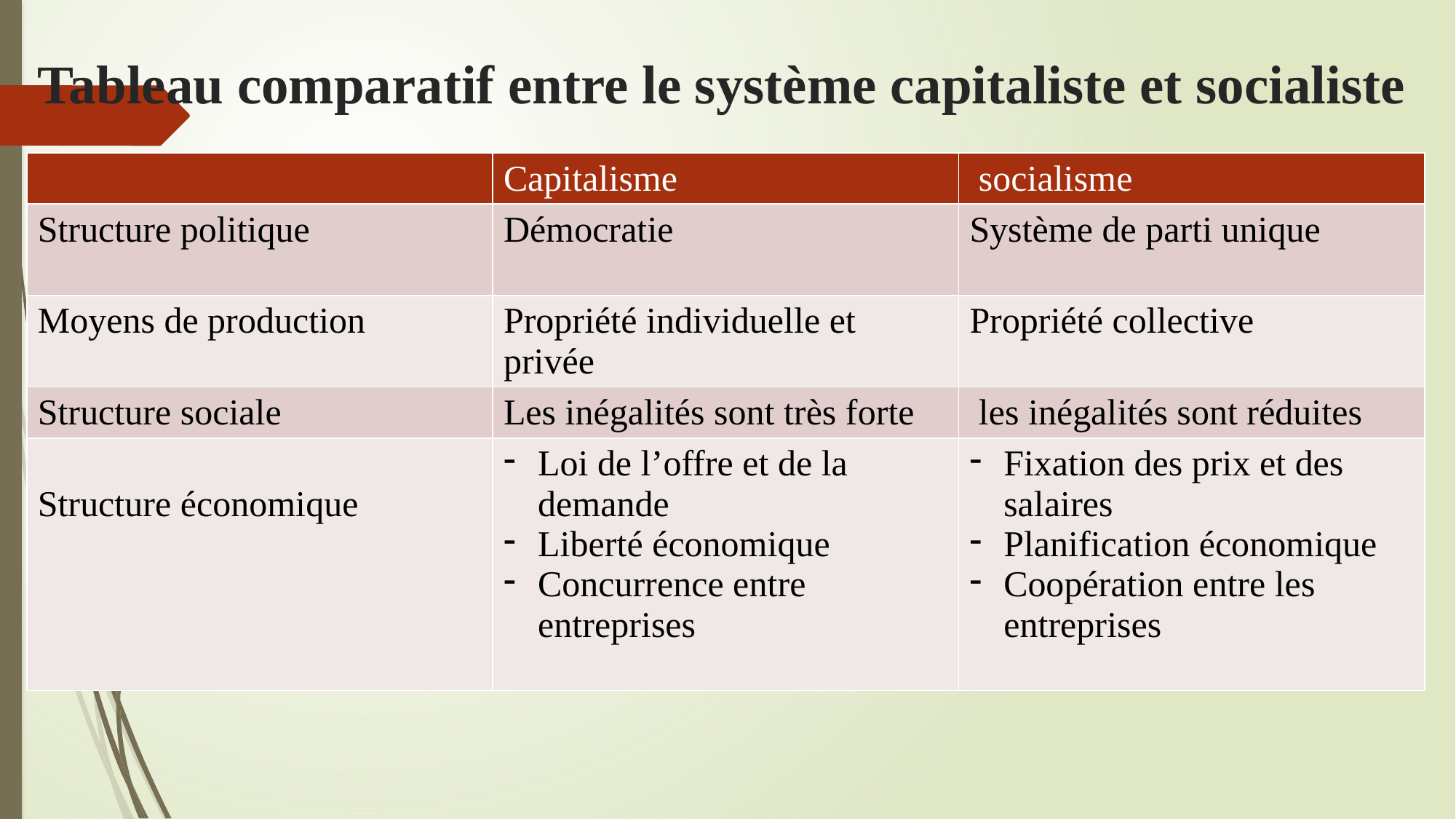

# Tableau comparatif entre le système capitaliste et socialiste
|  | Capitalisme | socialisme |
| --- | --- | --- |
| Structure politique | Démocratie | Système de parti unique |
| Moyens de production | Propriété individuelle et privée | Propriété collective |
| Structure sociale | Les inégalités sont très forte | les inégalités sont réduites |
| Structure économique | Loi de l’offre et de la demande Liberté économique Concurrence entre entreprises | Fixation des prix et des salaires Planification économique Coopération entre les entreprises |